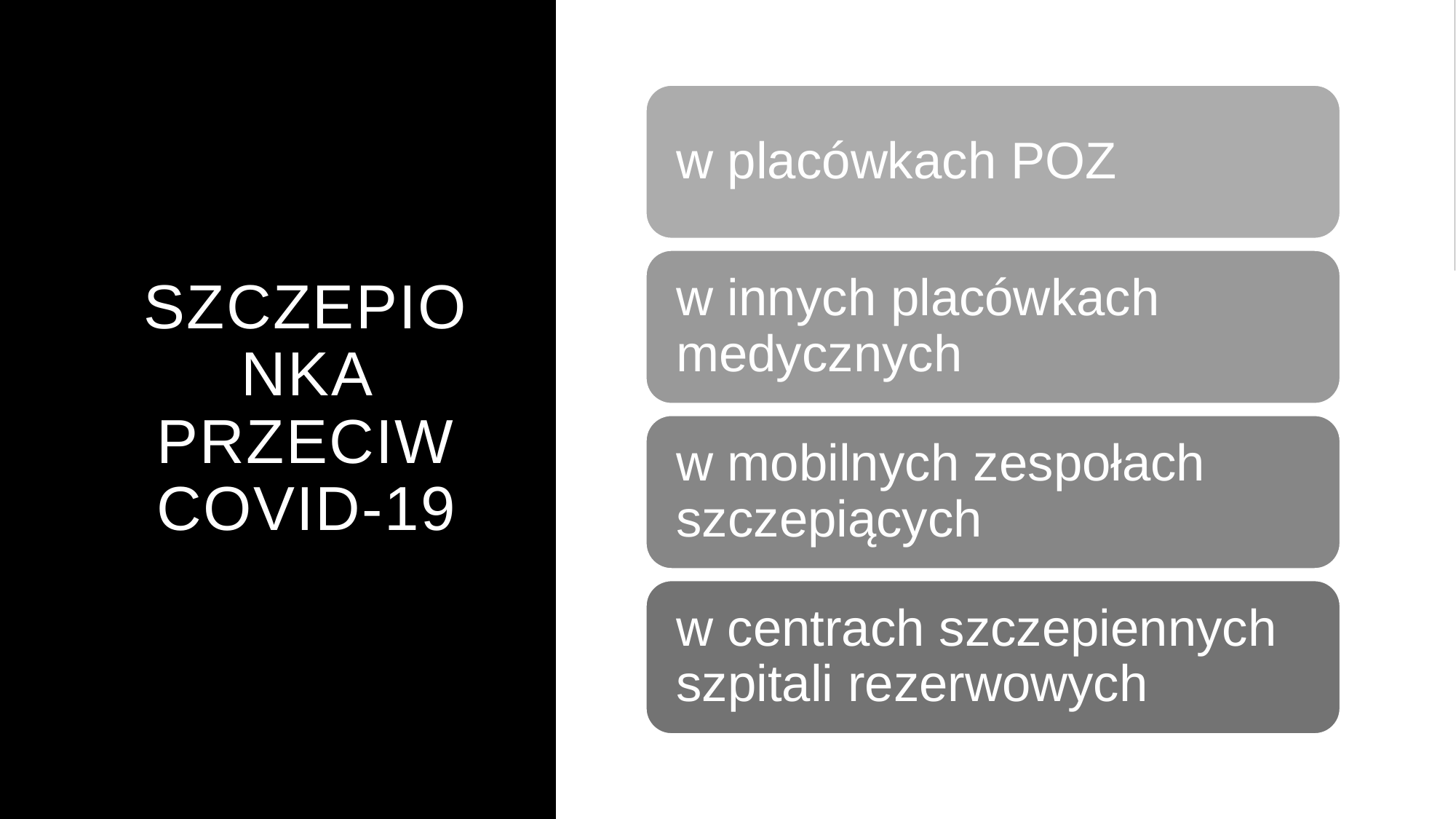

# Szczepionka przeciw Covid-19
w placówkach POZ
w innych placówkach medycznych
w mobilnych zespołach szczepiących
w centrach szczepiennych szpitali rezerwowych